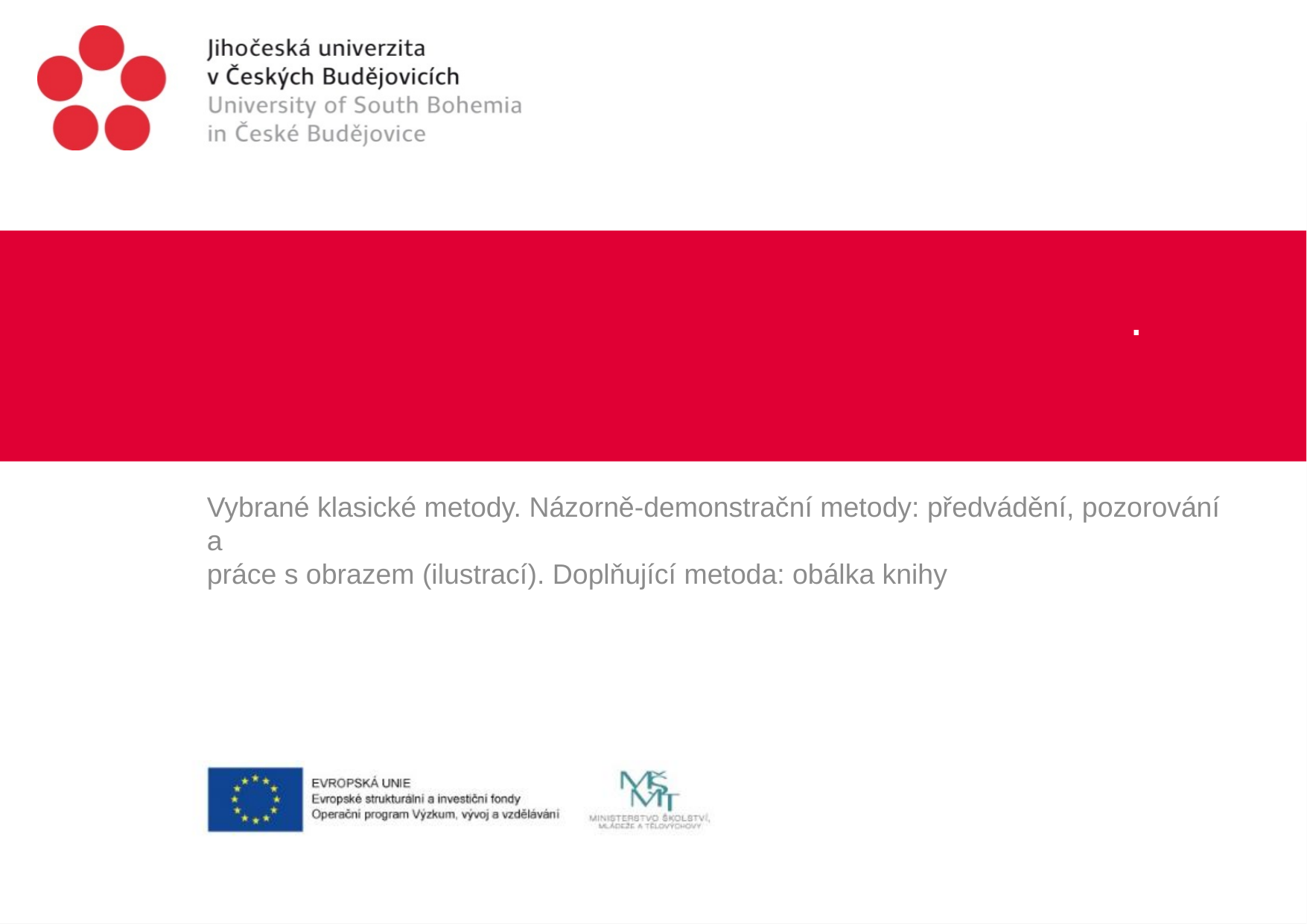

# .
Vybrané klasické metody. Názorně-demonstrační metody: předvádění, pozorování a
práce s obrazem (ilustrací). Doplňující metoda: obálka knihy